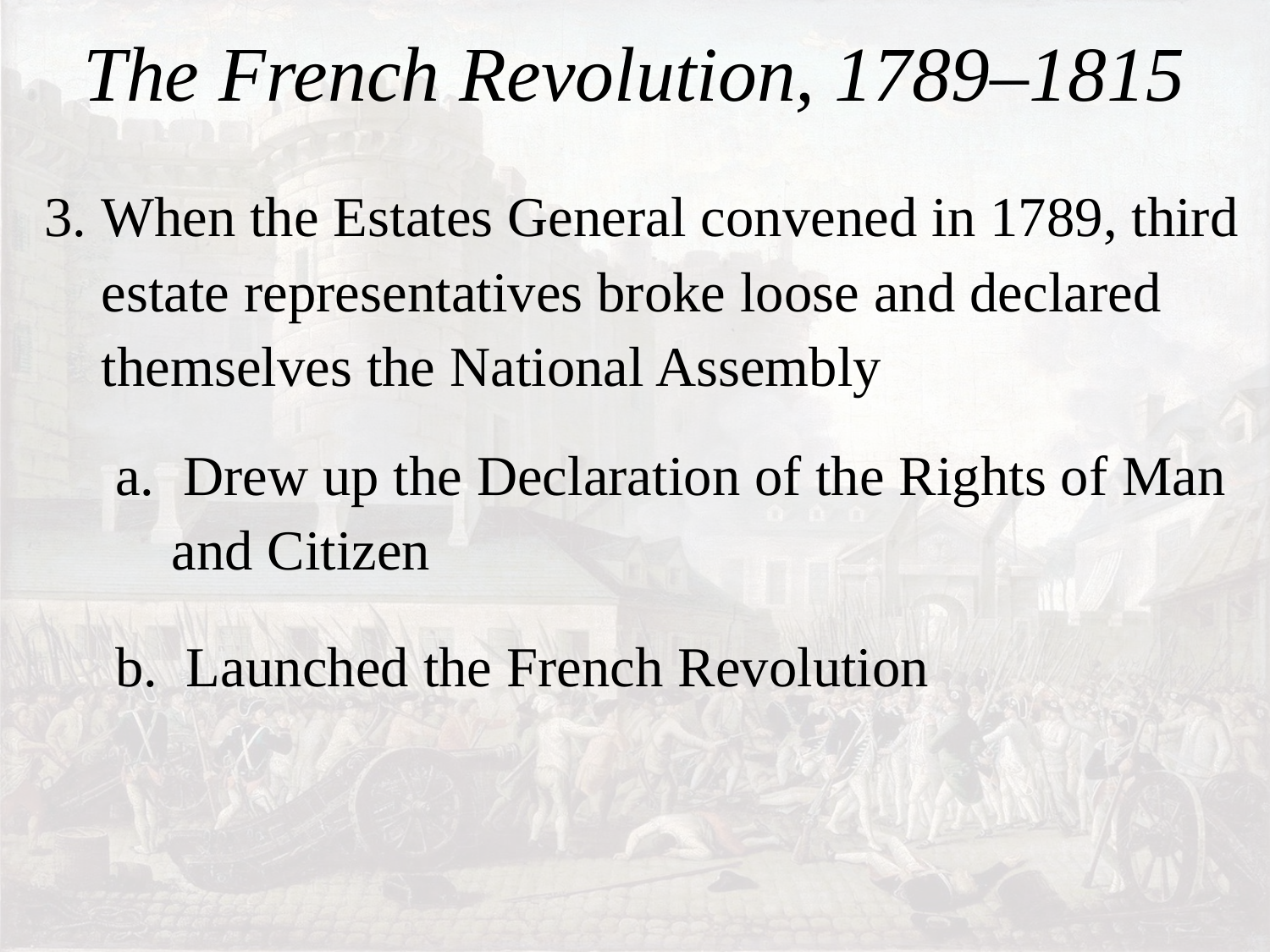

# The French Revolution, 1789–1815

3. When the Estates General convened in 1789, third
    estate representatives broke loose and declared
    themselves the National Assembly

     a.  Drew up the Declaration of the Rights of Man
	and Citizen

     b.  Launched the French Revolution